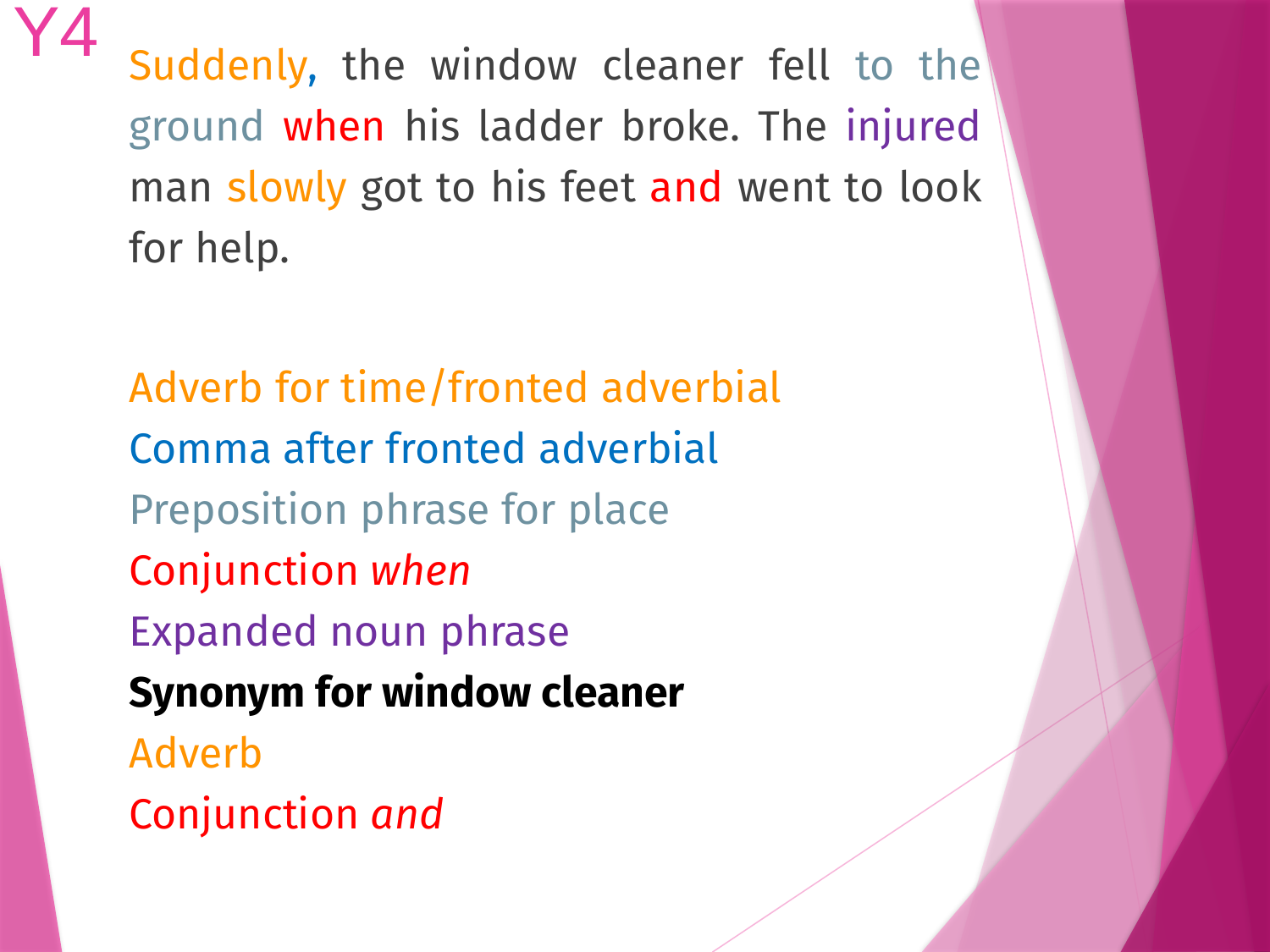

# Y4
Suddenly, the window cleaner fell to the ground when his ladder broke. The injured man slowly got to his feet and went to look for help.

Adverb for time/fronted adverbial
Comma after fronted adverbial
Preposition phrase for place
Conjunction when
Expanded noun phrase
Synonym for window cleaner
Adverb
Conjunction and